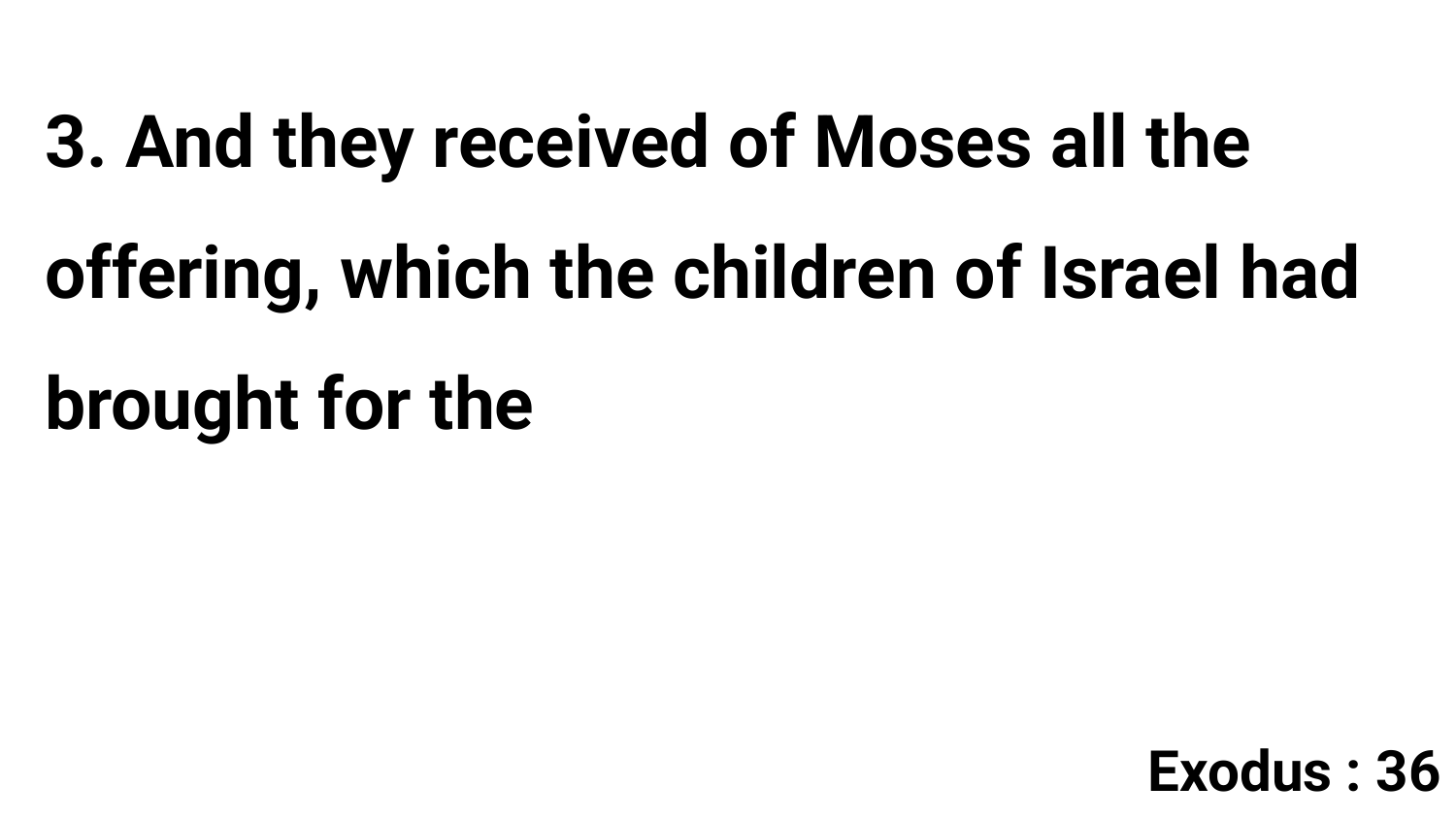

3. And they received of Moses all the offering, which the children of Israel had brought for the
Exodus : 36